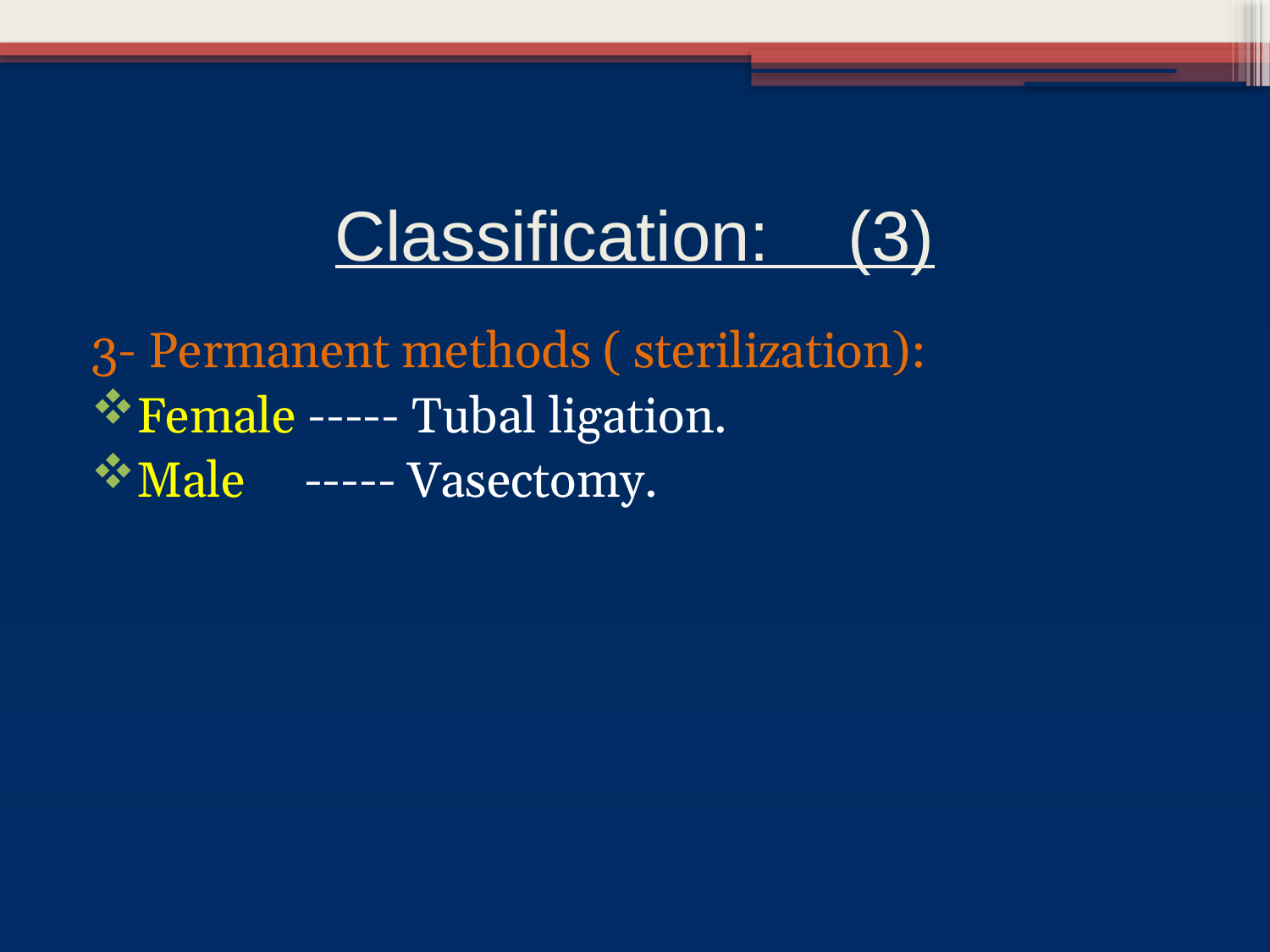

# Classification:    (3)
3- Permanent methods ( sterilization):
Female ----- Tubal ligation.
Male     ----- Vasectomy.